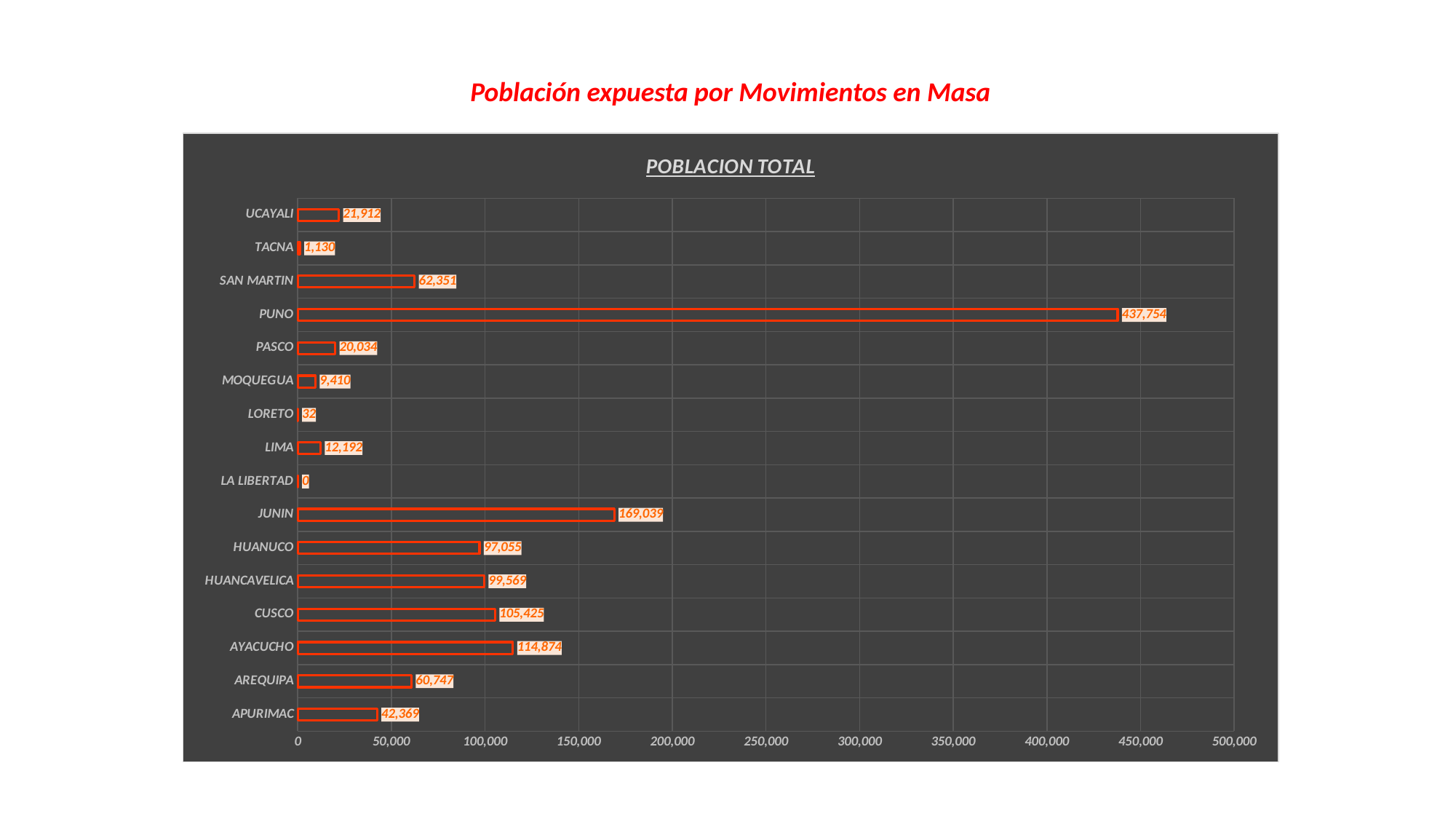

Población expuesta por Movimientos en Masa

### Chart: POBLACION TOTAL

| Category | POBLACION TOTAL |
|---|---|
| APURIMAC | 42369.0 |
| AREQUIPA | 60747.0 |
| AYACUCHO | 114874.0 |
| CUSCO | 105425.0 |
| HUANCAVELICA | 99569.0 |
| HUANUCO | 97055.0 |
| JUNIN | 169039.0 |
| LA LIBERTAD | 0.0 |
| LIMA | 12192.0 |
| LORETO | 32.0 |
| MOQUEGUA | 9410.0 |
| PASCO | 20034.0 |
| PUNO | 437754.0 |
| SAN MARTIN | 62351.0 |
| TACNA | 1130.0 |
| UCAYALI | 21912.0 |